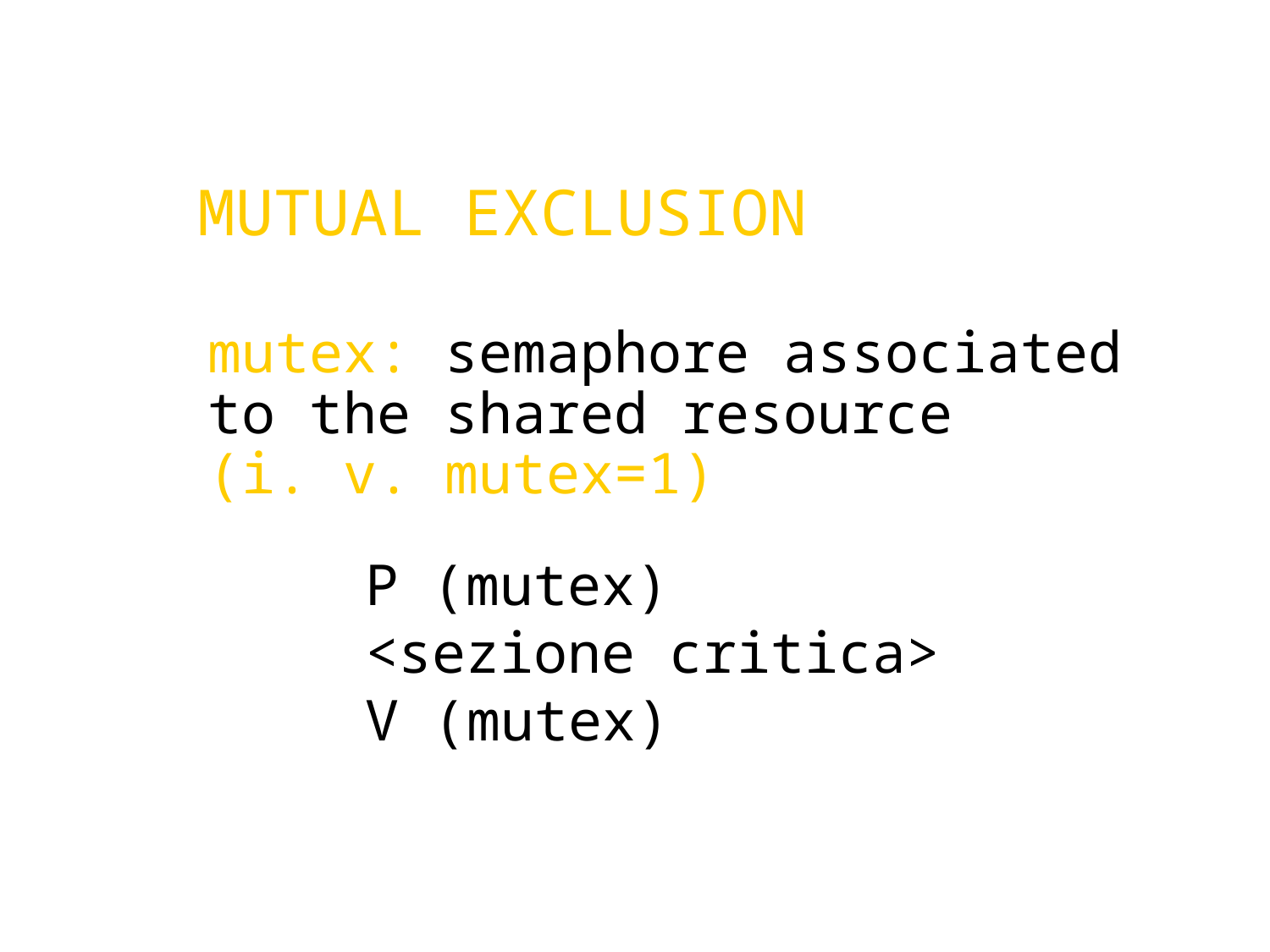

MUTUAL EXCLUSION
mutex: semaphore associated
to the shared resource
(i. v. mutex=1)
	P (mutex)
	<sezione critica>
	V (mutex)